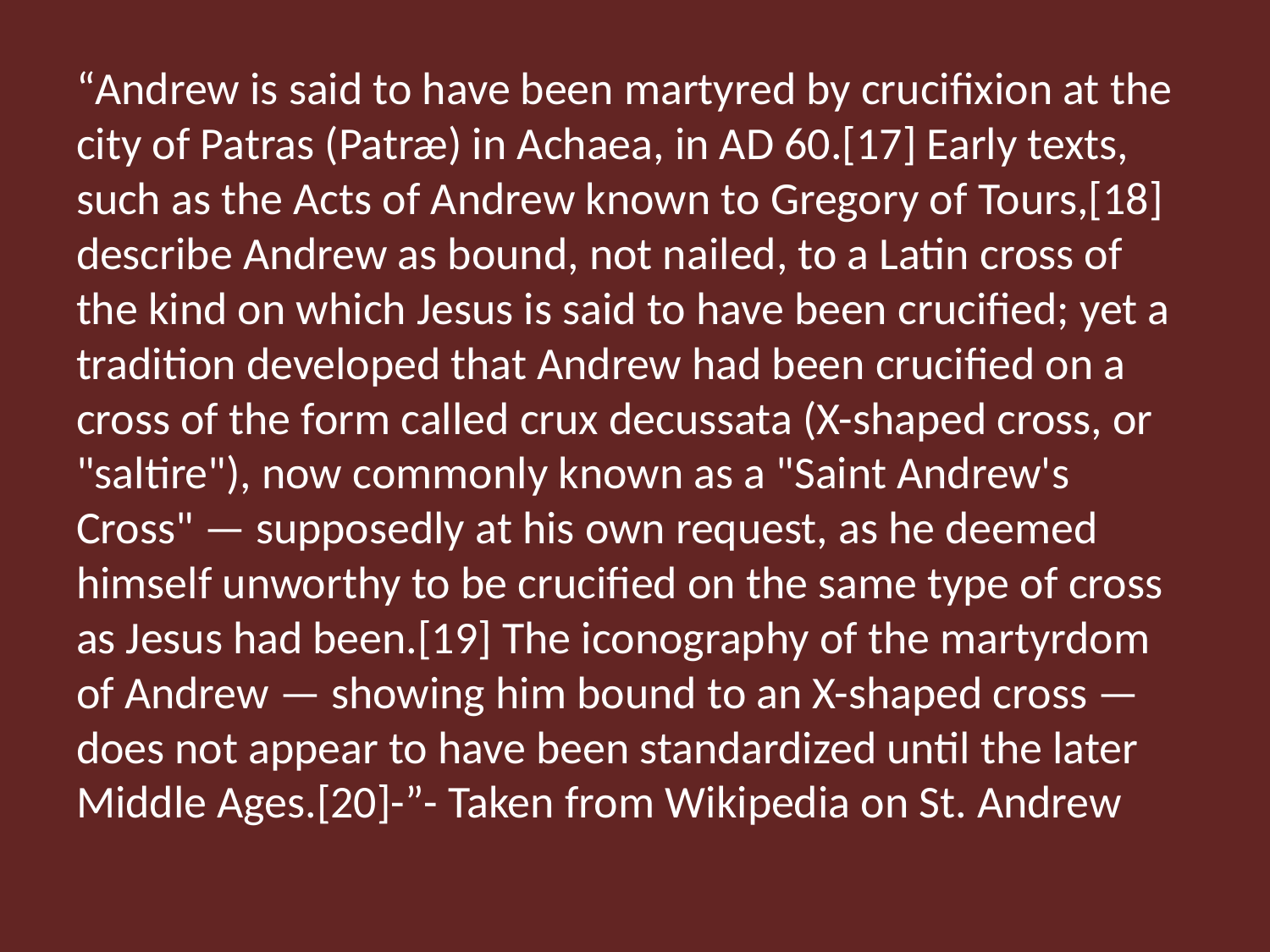

“Andrew is said to have been martyred by crucifixion at the city of Patras (Patræ) in Achaea, in AD 60.[17] Early texts, such as the Acts of Andrew known to Gregory of Tours,[18] describe Andrew as bound, not nailed, to a Latin cross of the kind on which Jesus is said to have been crucified; yet a tradition developed that Andrew had been crucified on a cross of the form called crux decussata (X-shaped cross, or "saltire"), now commonly known as a "Saint Andrew's Cross" — supposedly at his own request, as he deemed himself unworthy to be crucified on the same type of cross as Jesus had been.[19] The iconography of the martyrdom of Andrew — showing him bound to an X-shaped cross — does not appear to have been standardized until the later Middle Ages.[20]-”- Taken from Wikipedia on St. Andrew